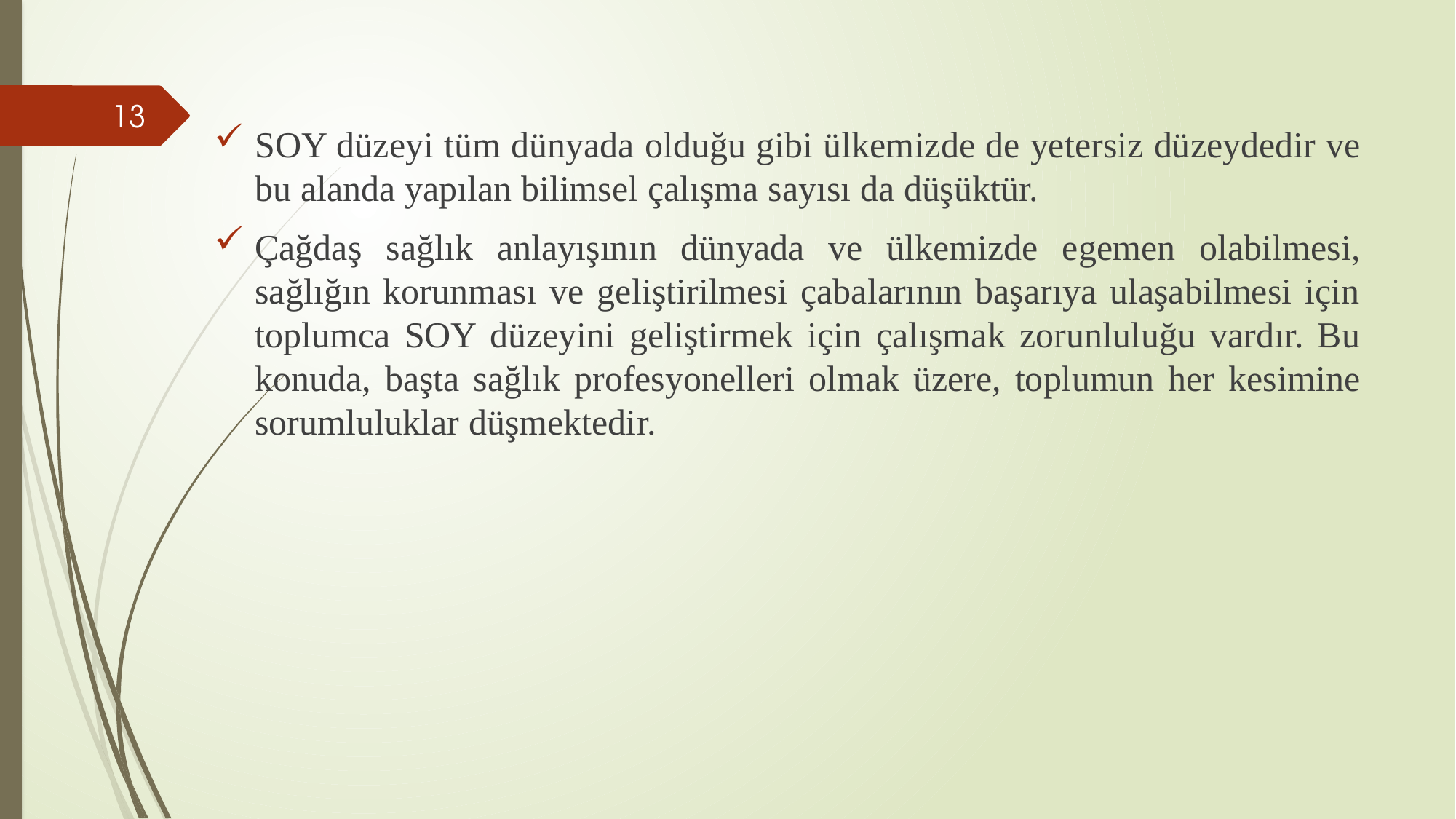

SOY düzeyi tüm dünyada olduğu gibi ülkemizde de yetersiz düzeydedir ve bu alanda yapılan bilimsel çalışma sayısı da düşüktür.
Çağdaş sağlık anlayışının dünyada ve ülkemizde egemen olabilmesi, sağlığın korunması ve geliştirilmesi çabalarının başarıya ulaşabilmesi için toplumca SOY düzeyini geliştirmek için çalışmak zorunluluğu vardır. Bu konuda, başta sağlık profesyonelleri olmak üzere, toplumun her kesimine sorumluluklar düşmektedir.

13